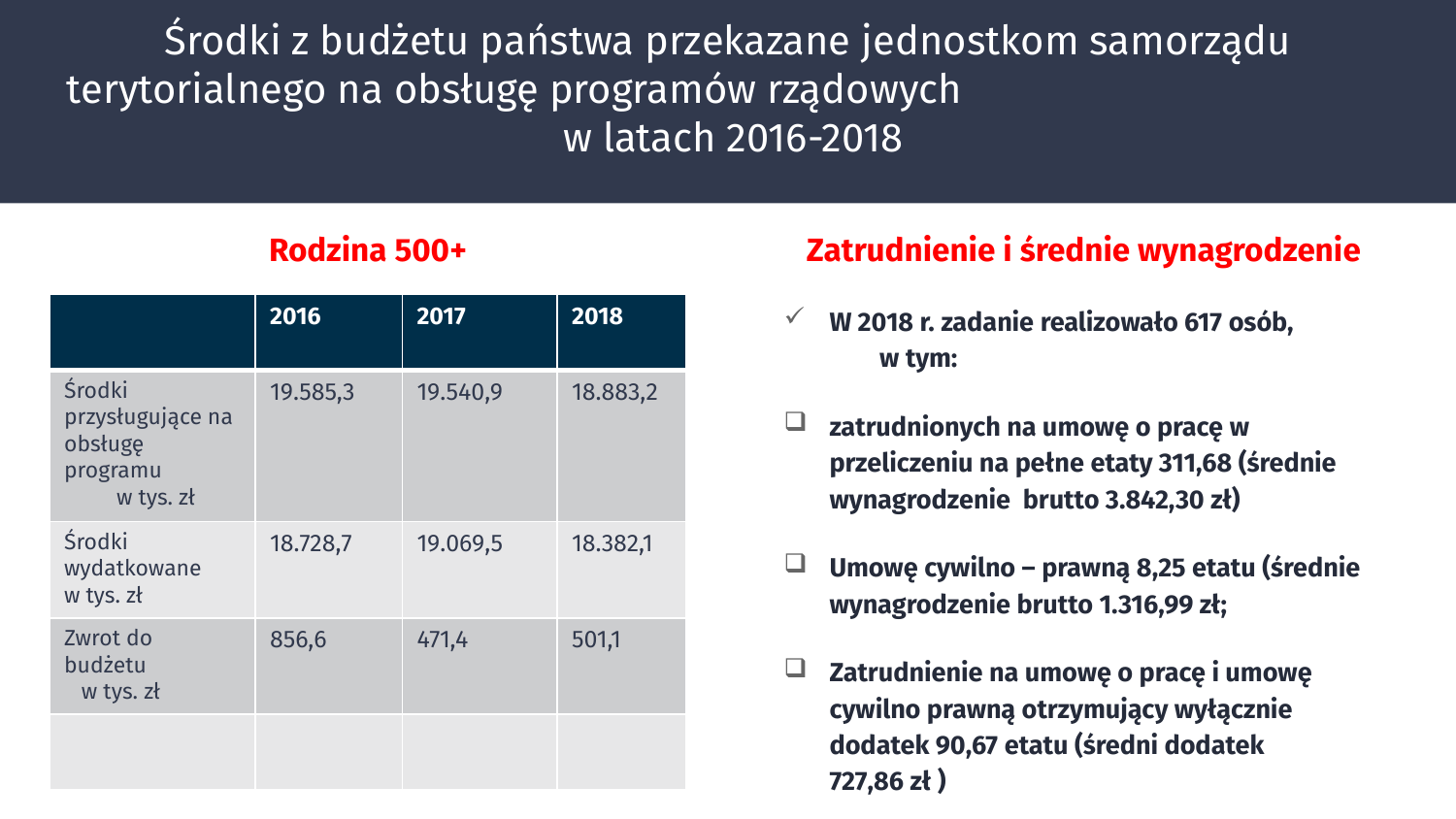

# Środki z budżetu państwa przekazane jednostkom samorządu terytorialnego na obsługę programów rządowych                                          w latach 2016-2018
Rodzina 500+

Zatrudnienie i średnie wynagrodzenie
W 2018 r. zadanie realizowało 617 osób,                        w tym:
zatrudnionych na umowę o pracę w przeliczeniu na pełne etaty 311,68 (średnie wynagrodzenie  brutto 3.842,30 zł)
Umowę cywilno – prawną 8,25 etatu (średnie wynagrodzenie brutto 1.316,99 zł;
Zatrudnienie na umowę o pracę i umowę cywilno prawną otrzymujący wyłącznie dodatek 90,67 etatu (średni dodatek                   727,86 zł )
|  | 2016 | 2017 | 2018 |
| --- | --- | --- | --- |
| Środki przysługujące na obsługę programu w tys. zł | 19.585,3 | 19.540,9 | 18.883,2 |
| Środki wydatkowane w tys. zł | 18.728,7 | 19.069,5 | 18.382,1 |
| Zwrot do budżetu w tys. zł | 856,6 | 471,4 | 501,1 |
|  |  |  |  |